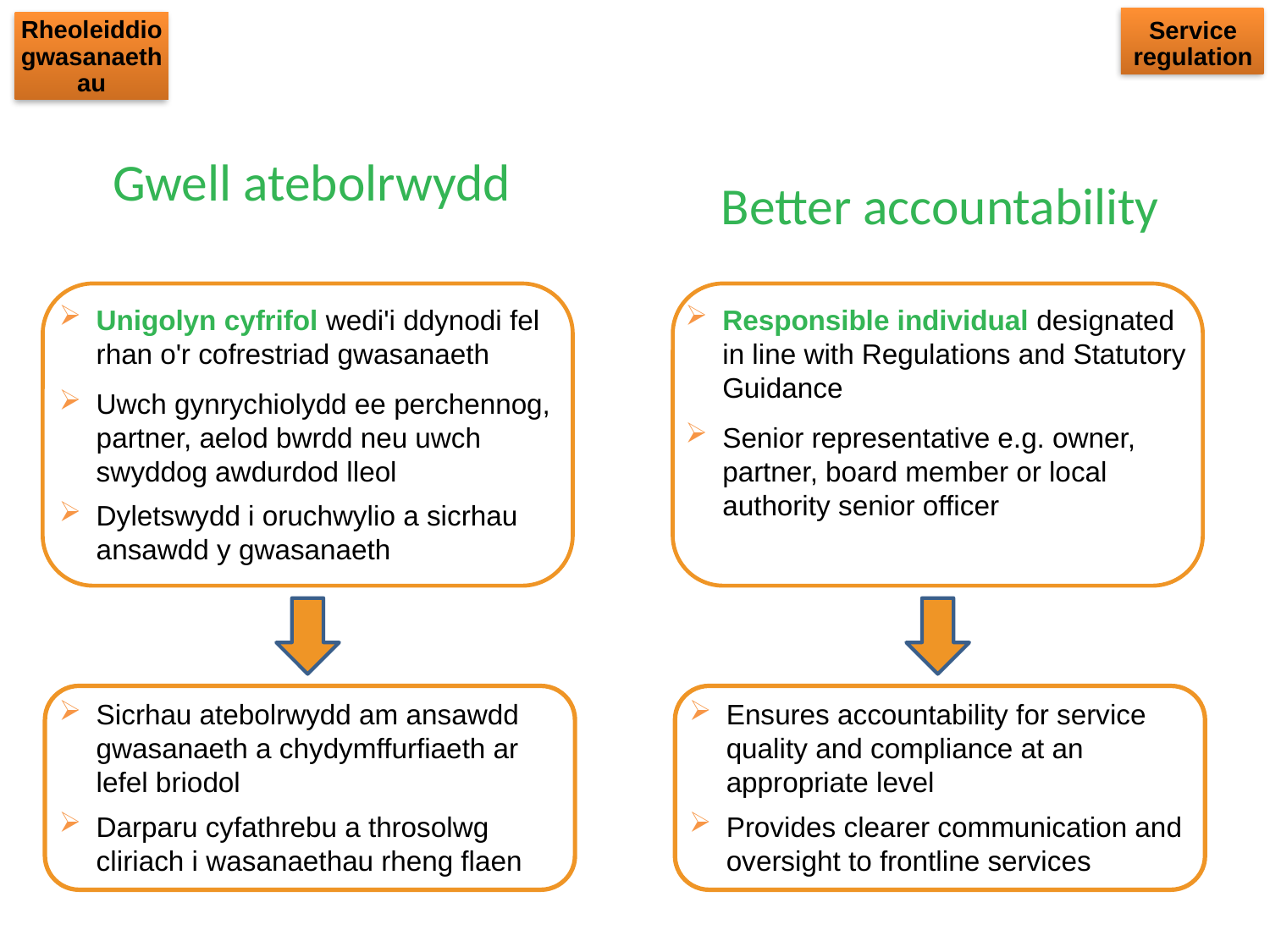

Rheoleiddio gwasanaethau
Service regulation

# Gwell atebolrwydd
Better accountability

Unigolyn cyfrifol wedi'i ddynodi fel rhan o'r cofrestriad gwasanaeth
Uwch gynrychiolydd ee perchennog, partner, aelod bwrdd neu uwch swyddog awdurdod lleol
Dyletswydd i oruchwylio a sicrhau ansawdd y gwasanaeth
Responsible individual designated in line with Regulations and Statutory Guidance
Senior representative e.g. owner, partner, board member or local authority senior officer

Sicrhau atebolrwydd am ansawdd gwasanaeth a chydymffurfiaeth ar lefel briodol
Darparu cyfathrebu a throsolwg cliriach i wasanaethau rheng flaen
Ensures accountability for service quality and compliance at an appropriate level
Provides clearer communication and oversight to frontline services